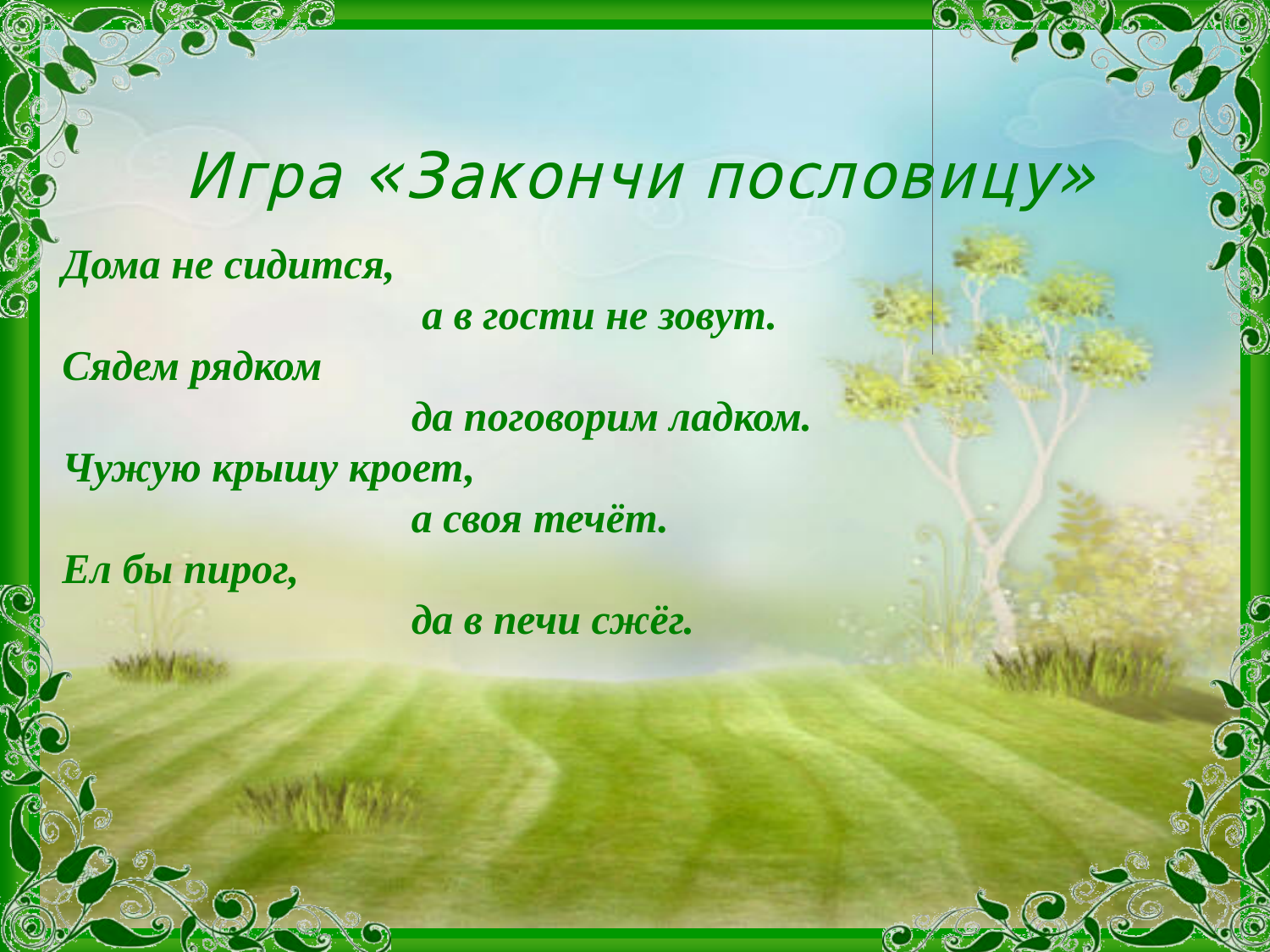

Игра «Закончи пословицу»
Дома не сидится,
                                  а в гости не зовут.
Сядем рядком
                                 да поговорим ладком.
Чужую крышу кроет,
                                 а своя течёт.
Ел бы пирог,
                                 да в печи сжёг.